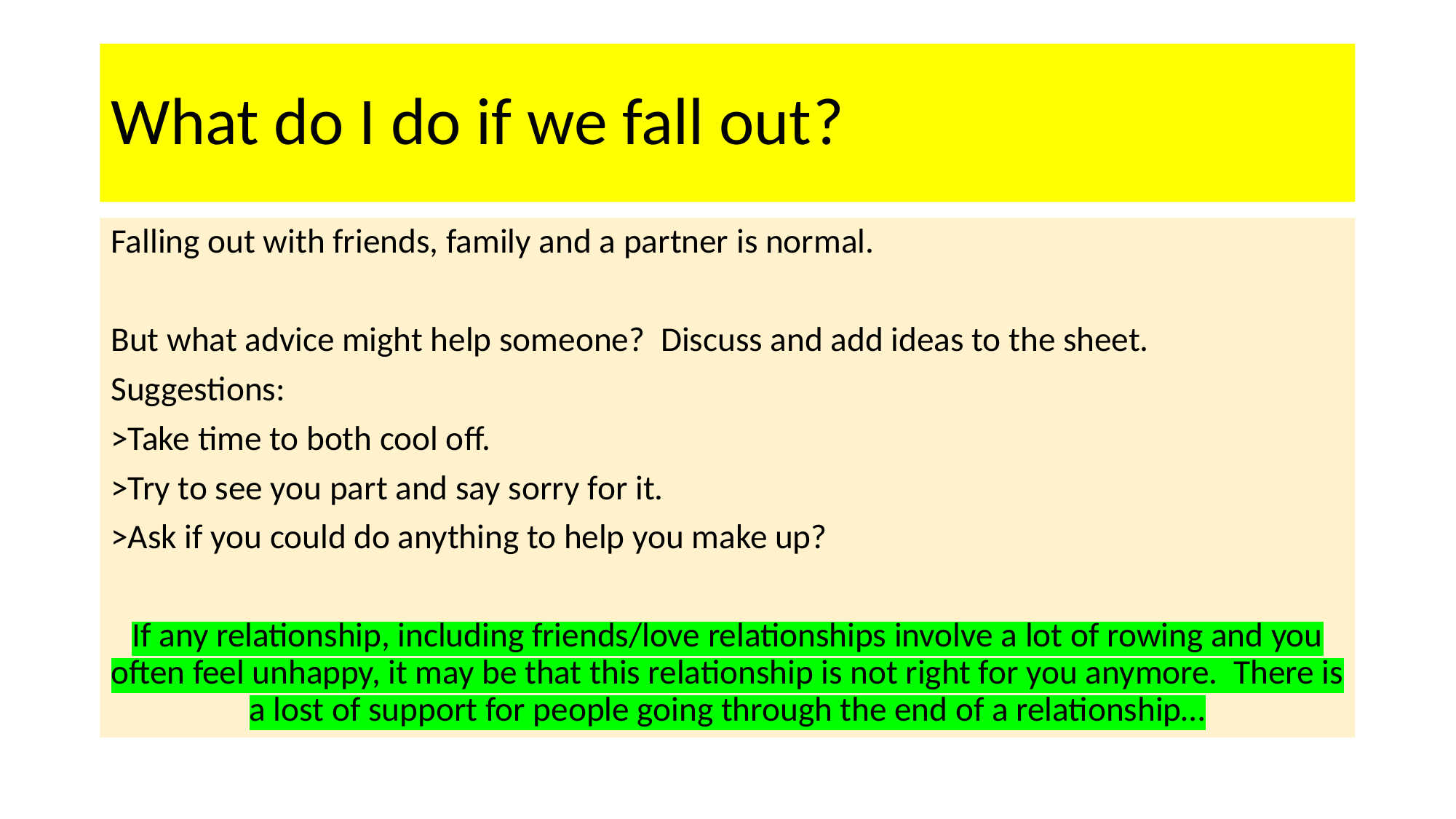

# What do I do if we fall out?
Falling out with friends, family and a partner is normal.

But what advice might help someone?  Discuss and add ideas to the sheet.
Suggestions:
>Take time to both cool off.
>Try to see you part and say sorry for it.
>Ask if you could do anything to help you make up?

If any relationship, including friends/love relationships involve a lot of rowing and you often feel unhappy, it may be that this relationship is not right for you anymore.  There is a lost of support for people going through the end of a relationship…